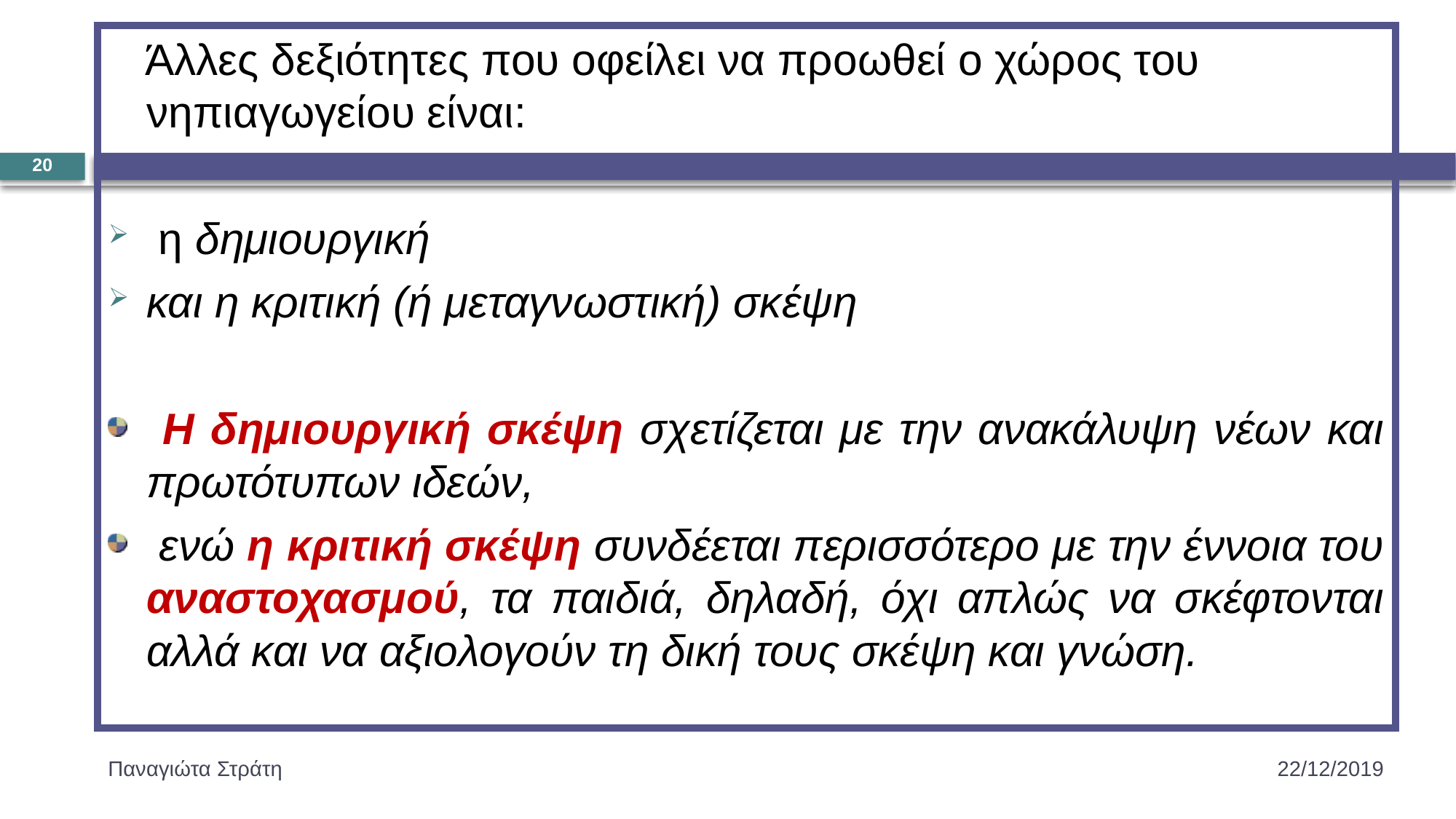

Άλλες δεξιότητες που οφείλει να προωθεί ο χώρος του νηπιαγωγείου είναι:

 η δημιουργική
και η κριτική (ή μεταγνωστική) σκέψη

 Η δημιουργική σκέψη σχετίζεται με την ανακάλυψη νέων και πρωτότυπων ιδεών,
 ενώ η κριτική σκέψη συνδέεται περισσότερο με την έννοια του αναστοχασμού, τα παιδιά, δηλαδή, όχι απλώς να σκέφτονται αλλά και να αξιολογούν τη δική τους σκέψη και γνώση.

20
Παναγιώτα Στράτη
22/12/2019